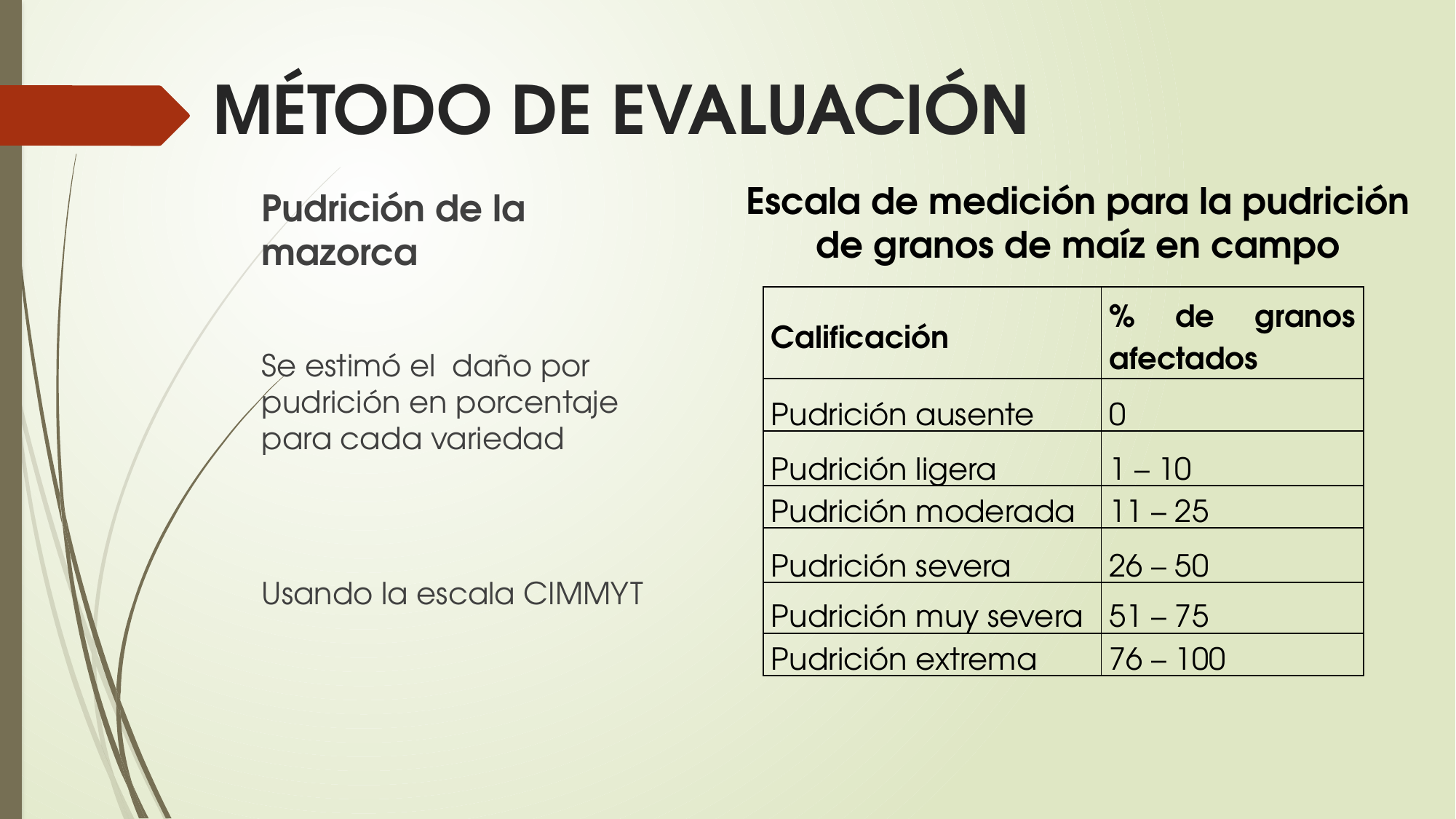

# MÉTODO DE EVALUACIÓN
Escala de medición para la pudrición de granos de maíz en campo
Pudrición de la mazorca

Se estimó el  daño por pudrición en porcentaje para cada variedad

Usando la escala CIMMYT

| Calificación | % de granos afectados |
| --- | --- |
| Pudrición ausente | 0 |
| Pudrición ligera | 1 – 10 |
| Pudrición moderada | 11 – 25 |
| Pudrición severa | 26 – 50 |
| Pudrición muy severa | 51 – 75 |
| Pudrición extrema | 76 – 100 |